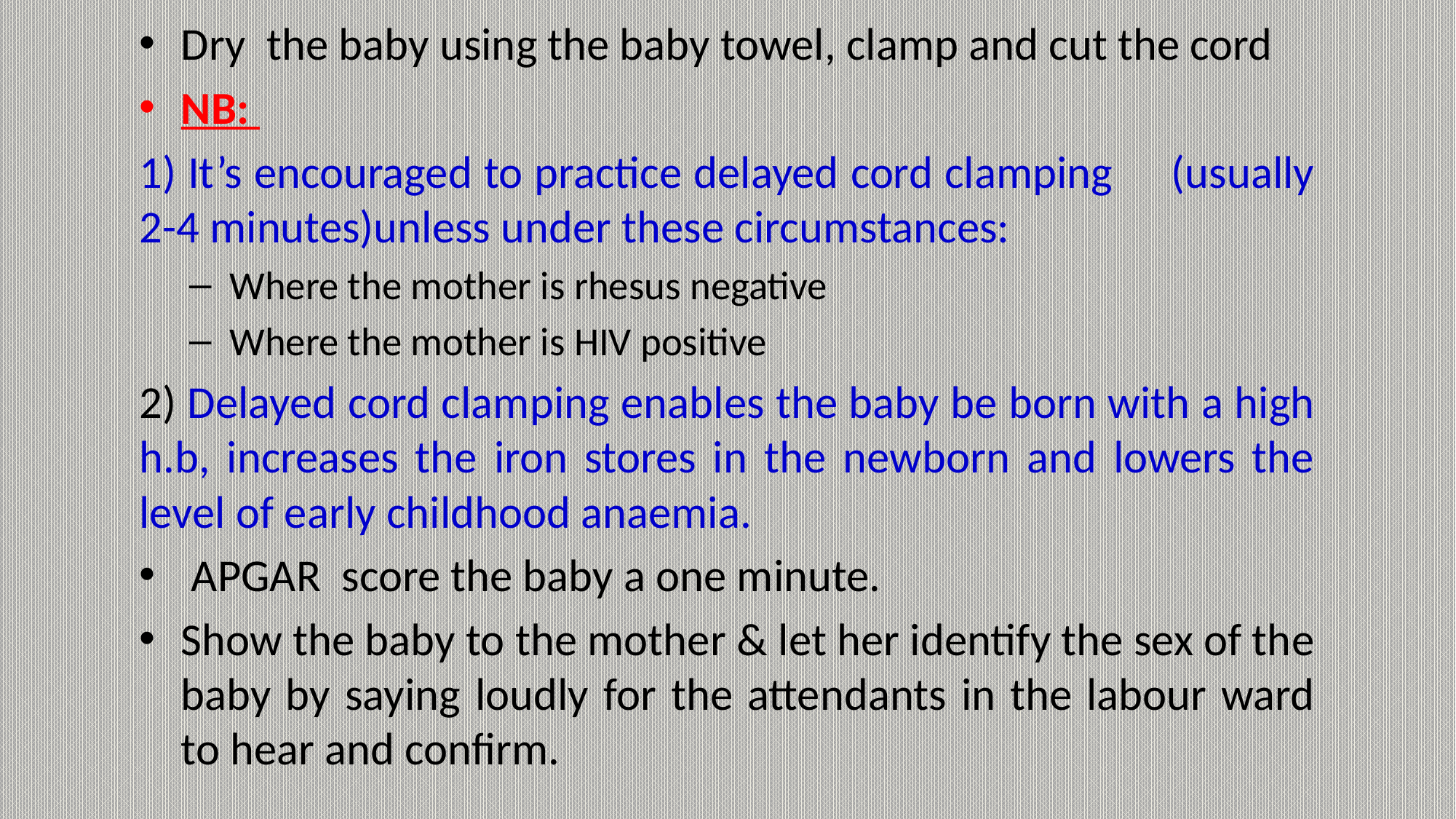

Dry  the baby using the baby towel, clamp and cut the cord
NB:
1) It’s encouraged to practice delayed cord clamping     (usually 2-4 minutes)unless under these circumstances:
Where the mother is rhesus negative
Where the mother is HIV positive
2) Delayed cord clamping enables the baby be born with a high h.b, increases the iron stores in the newborn and lowers the level of early childhood anaemia.
 APGAR  score the baby a one minute.
Show the baby to the mother & let her identify the sex of the baby by saying loudly for the attendants in the labour ward to hear and confirm.